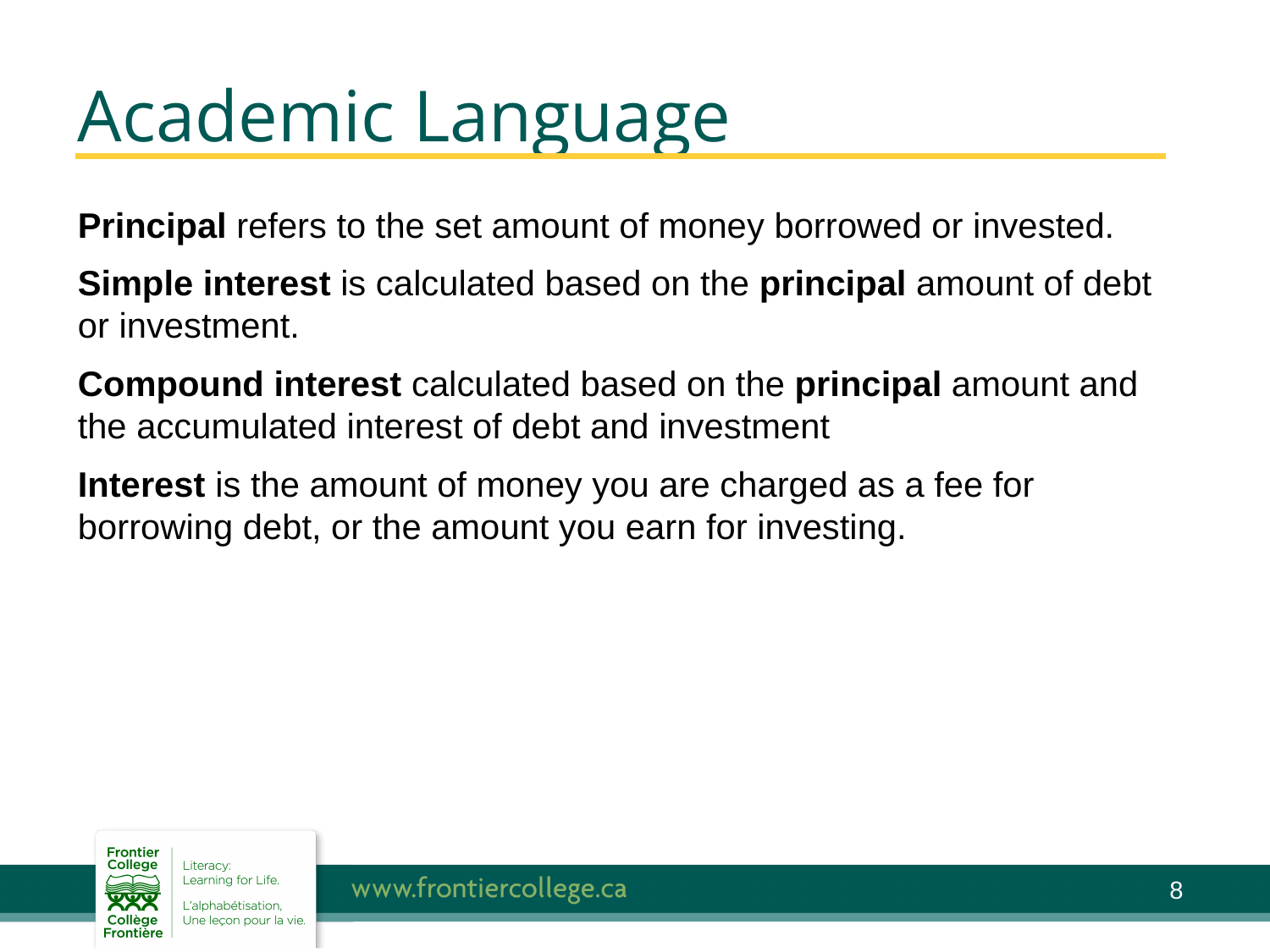

# Academic Language
Principal refers to the set amount of money borrowed or invested.
Simple interest is calculated based on the principal amount of debt or investment.
Compound interest calculated based on the principal amount and the accumulated interest of debt and investment
Interest is the amount of money you are charged as a fee for borrowing debt, or the amount you earn for investing.